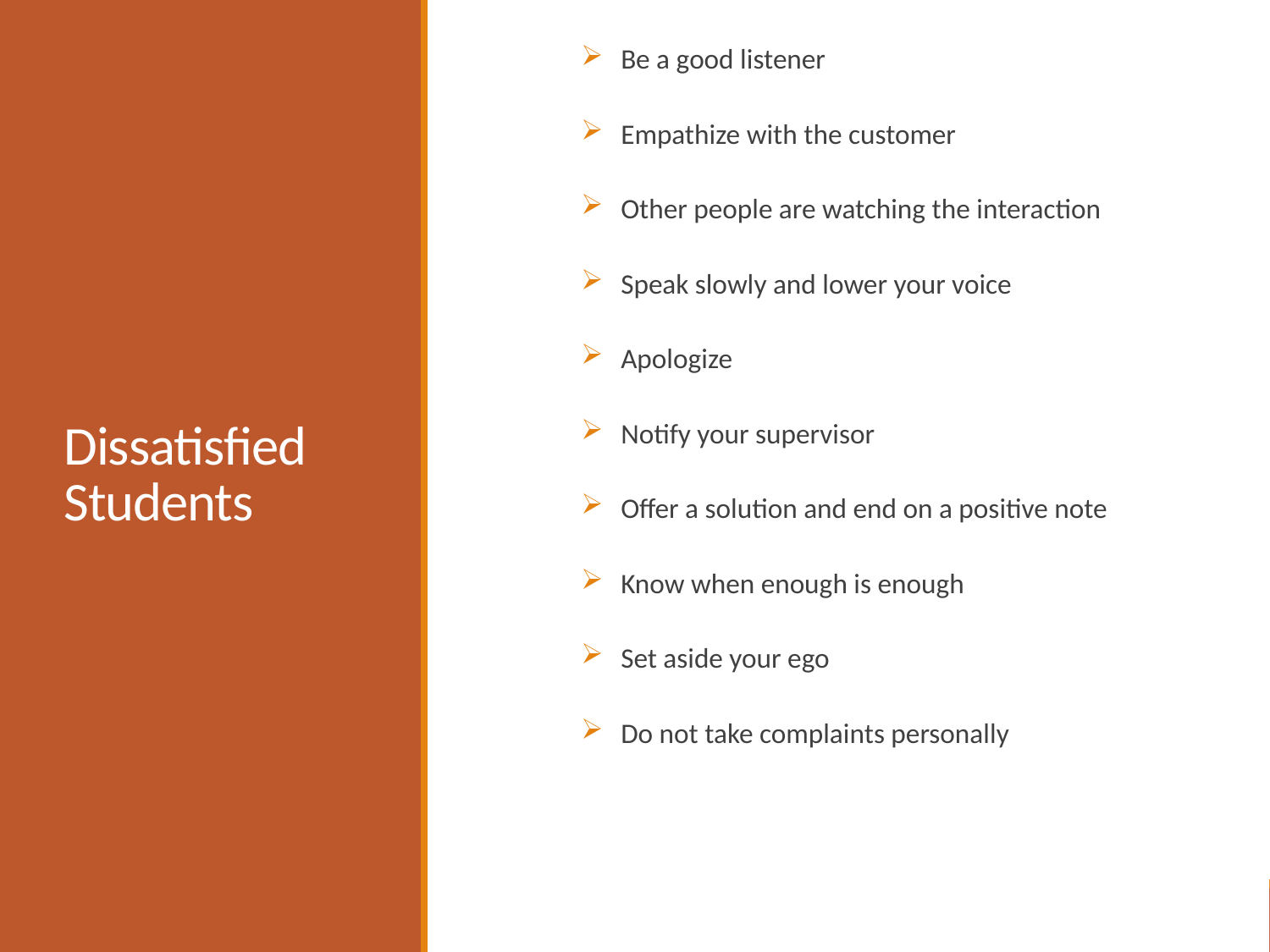

# Dissatisfied Students
When dealing with dissatisfied customers practice the following:

Be a good listener

Empathize with the customer

Other people are watching the interaction

Speak slowly and lower your voice

Apologize

Notify your supervisor

Offer a solution and end on a positive note

Know when enough is enough

Set aside your ego

Do not take complaints personally